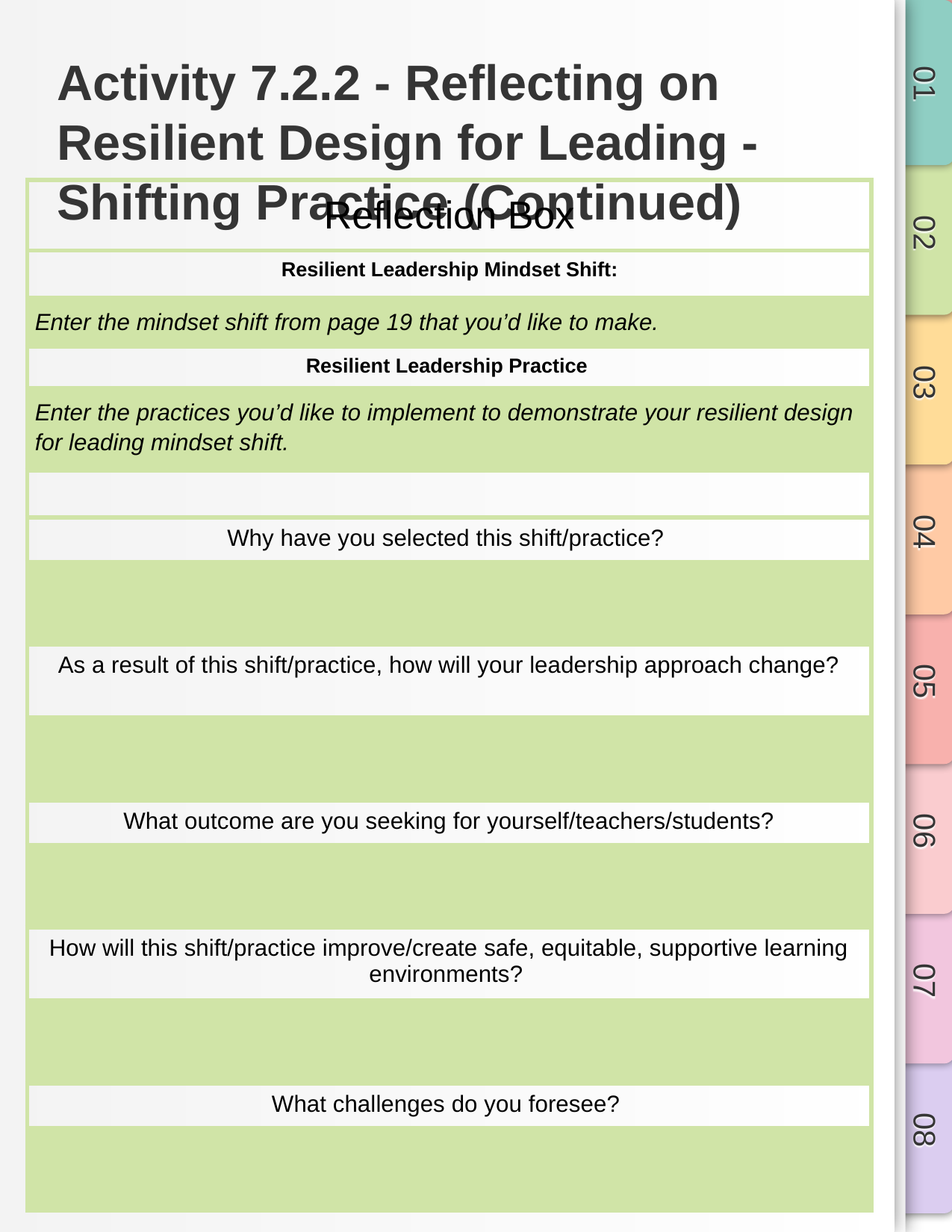

# Activity 7.2.2 - Reflecting on Resilient Design for Leading - Shifting Practice (Continued)

| Reflection Box |
| --- |
| Resilient Leadership Mindset Shift: |
| Enter the mindset shift from page 19 that you’d like to make. |
| Resilient Leadership Practice |
| Enter the practices you’d like to implement to demonstrate your resilient design for leading mindset shift. |
|  |
| Why have you selected this shift/practice? |
|  |
| As a result of this shift/practice, how will your leadership approach change? |
|  |
| What outcome are you seeking for yourself/teachers/students? |
|  |
| How will this shift/practice improve/create safe, equitable, supportive learning environments? |
|  |
| What challenges do you foresee? |
|  |